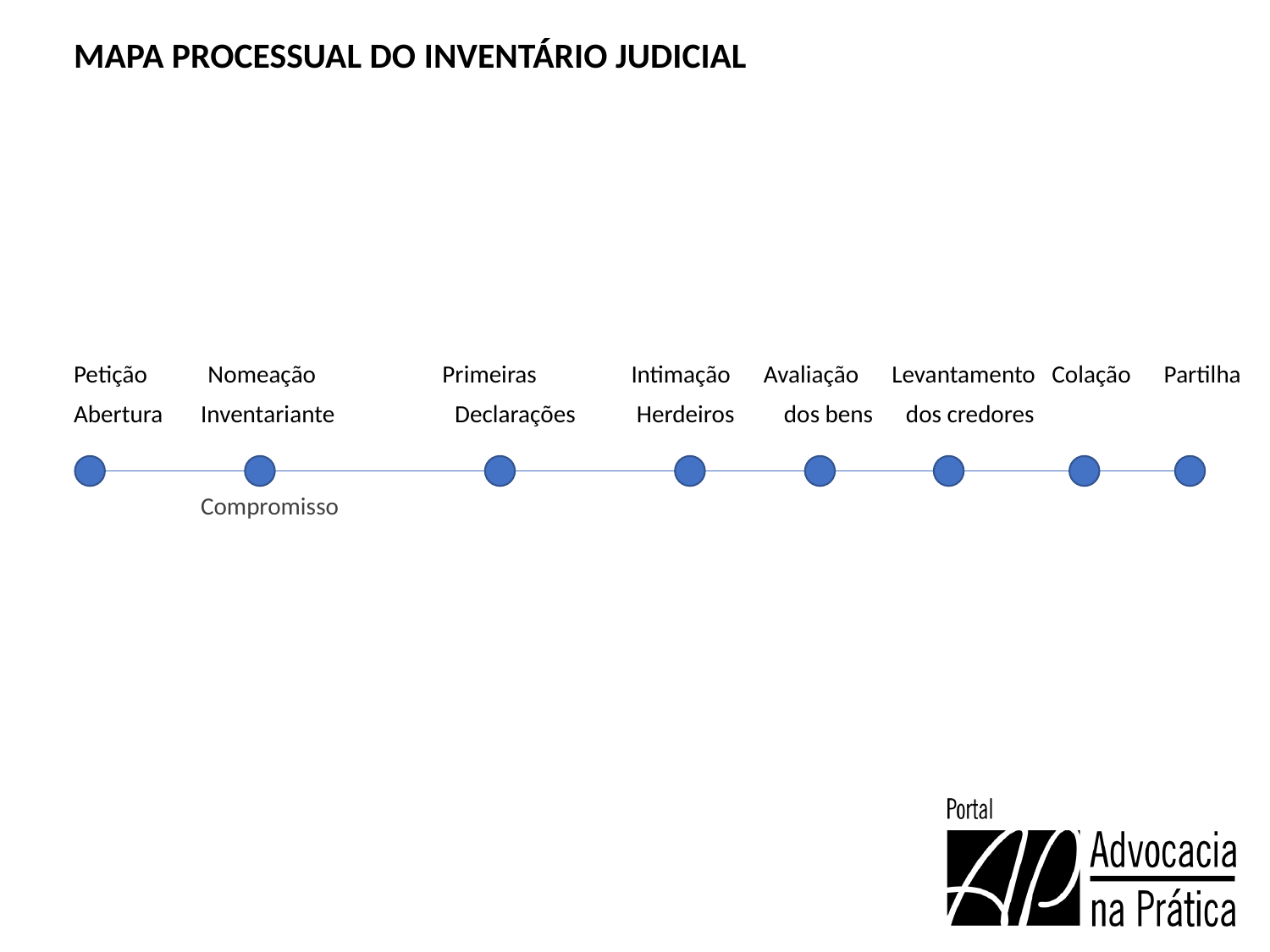

MAPA PROCESSUAL DO INVENTÁRIO JUDICIAL

Petição           Nomeação                       Primeiras 	         Intimação      Avaliação      Levantamento   Colação      Partilha
Abertura	Inventariante	Declarações	          Herdeiros         dos bens      dos credores

	Compromisso